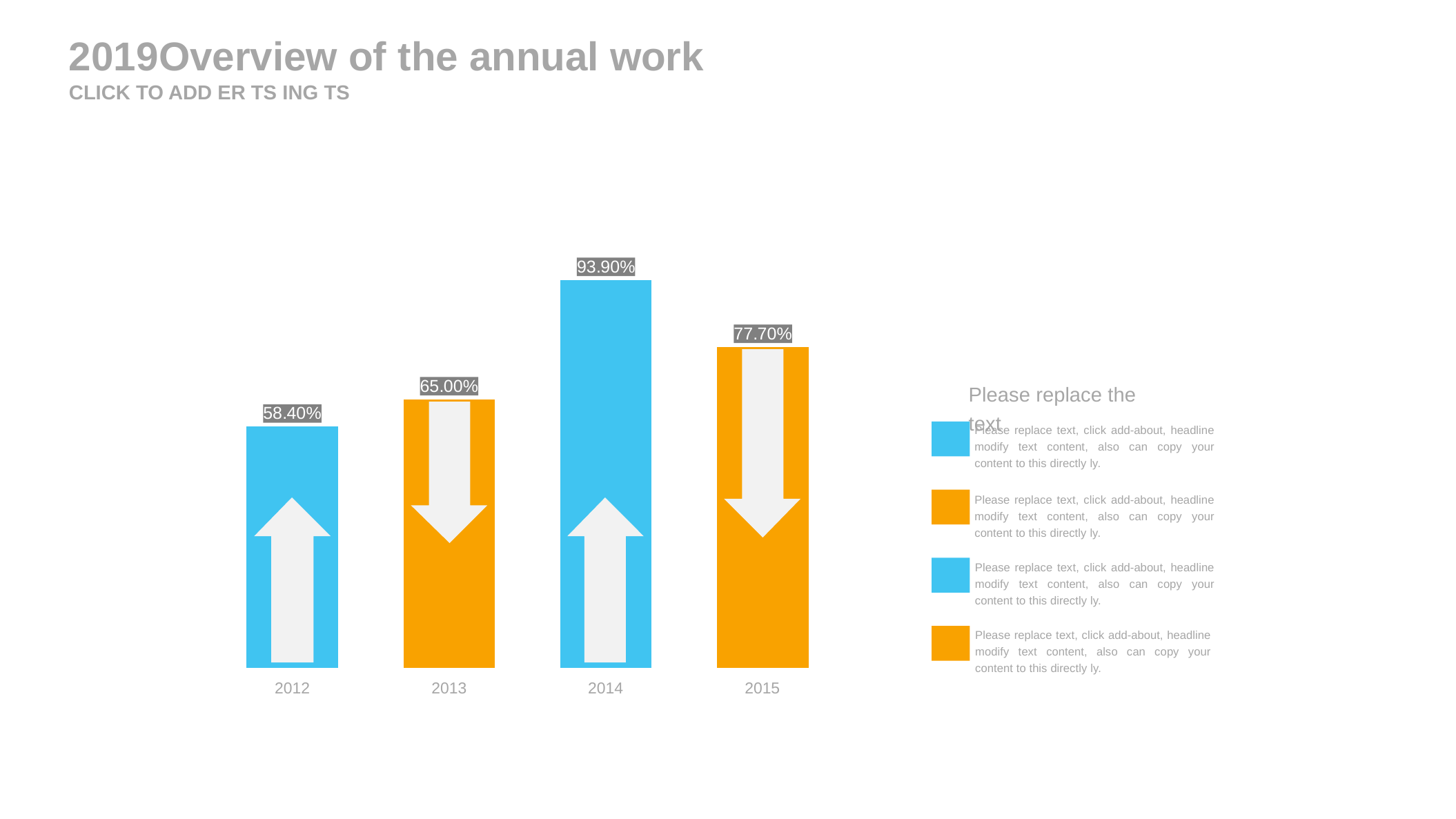

2019Overview of the annual work
CLICK TO ADD ER TS ING TS

### Chart

| Category |  |
|---|---|
Please replace the text

Please replace text, click add-about, headline modify text content, also can copy your content to this directly ly.

Please replace text, click add-about, headline modify text content, also can copy your content to this directly ly.

Please replace text, click add-about, headline modify text content, also can copy your content to this directly ly.

Please replace text, click add-about, headline modify text content, also can copy your content to this directly ly.

2012
2013
2014
2015